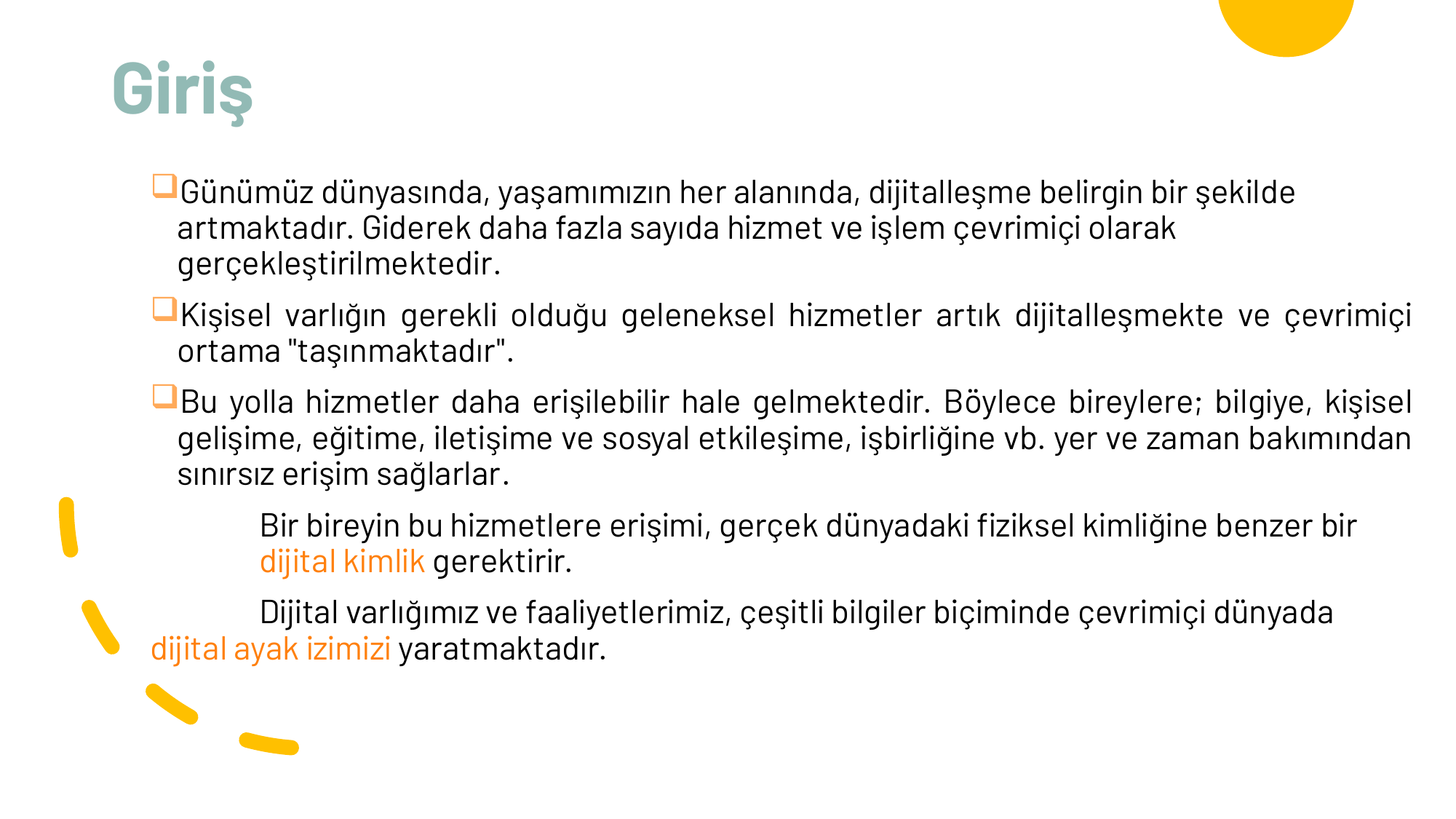

# Giriş
Günümüz dünyasında, yaşamımızın her alanında, dijitalleşme belirgin bir şekilde artmaktadır. Giderek daha fazla sayıda hizmet ve işlem çevrimiçi olarak gerçekleştirilmektedir.
Kişisel varlığın gerekli olduğu geleneksel hizmetler artık dijitalleşmekte ve çevrimiçi ortama "taşınmaktadır".
Bu yolla hizmetler daha erişilebilir hale gelmektedir. Böylece bireylere; bilgiye, kişisel gelişime, eğitime, iletişime ve sosyal etkileşime, işbirliğine vb. yer ve zaman bakımından sınırsız erişim sağlarlar.
	Bir bireyin bu hizmetlere erişimi, gerçek dünyadaki fiziksel kimliğine benzer bir 	dijital kimlik gerektirir.
	Dijital varlığımız ve faaliyetlerimiz, çeşitli bilgiler biçiminde çevrimiçi dünyada 	dijital ayak izimizi yaratmaktadır.